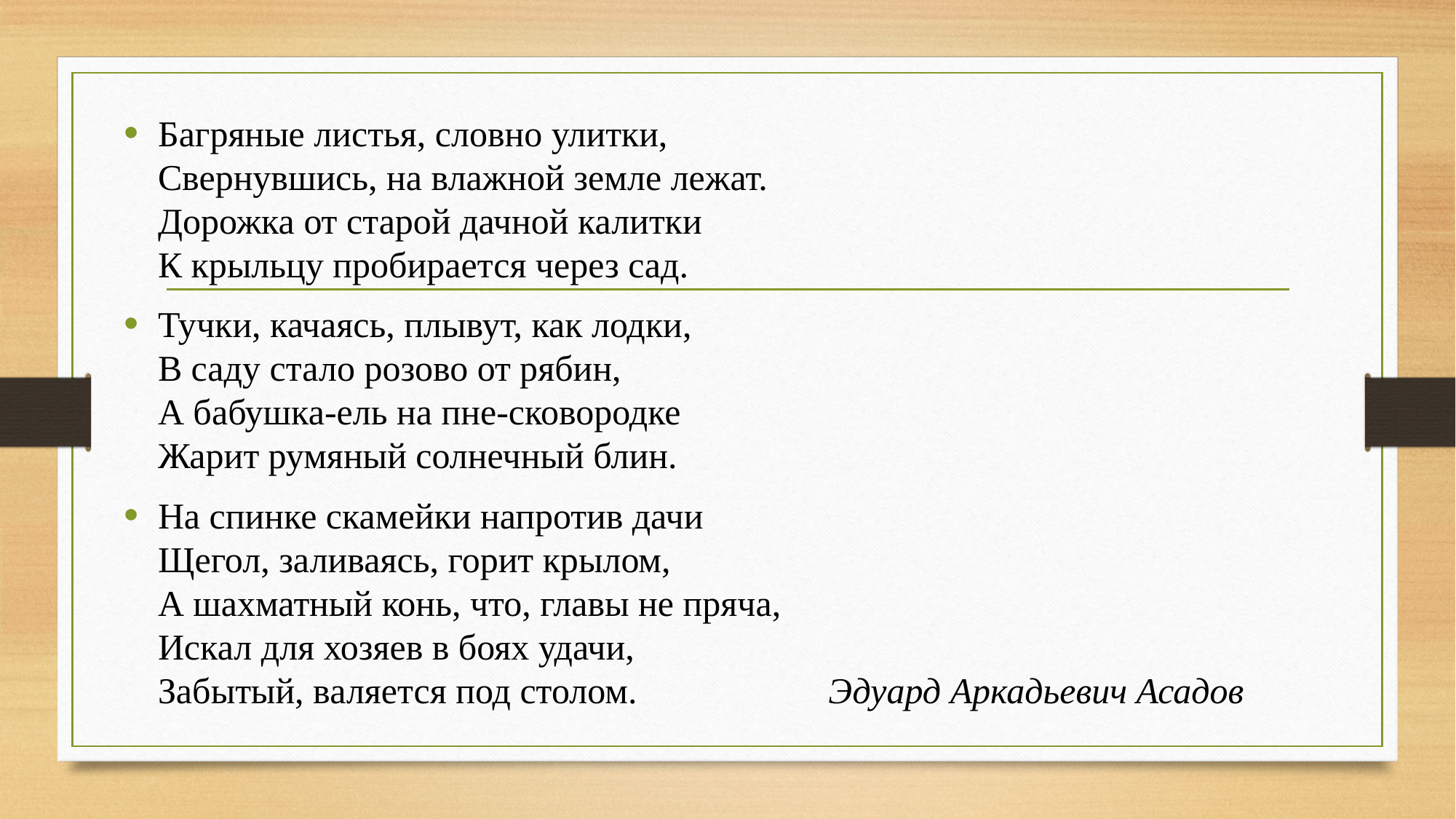

Багряные листья, словно улитки,
Свернувшись, на влажной земле лежат.
Дорожка от старой дачной калитки
К крыльцу пробирается через сад.
Тучки, качаясь, плывут, как лодки,
В саду стало розово от рябин,
А бабушка-ель на пне-сковородке
Жарит румяный солнечный блин.
На спинке скамейки напротив дачи
Щегол, заливаясь, горит крылом,
А шахматный конь, что, главы не пряча,
Искал для хозяев в боях удачи,
Забытый, валяется под столом.                     Эдуард Аркадьевич Асадов

#